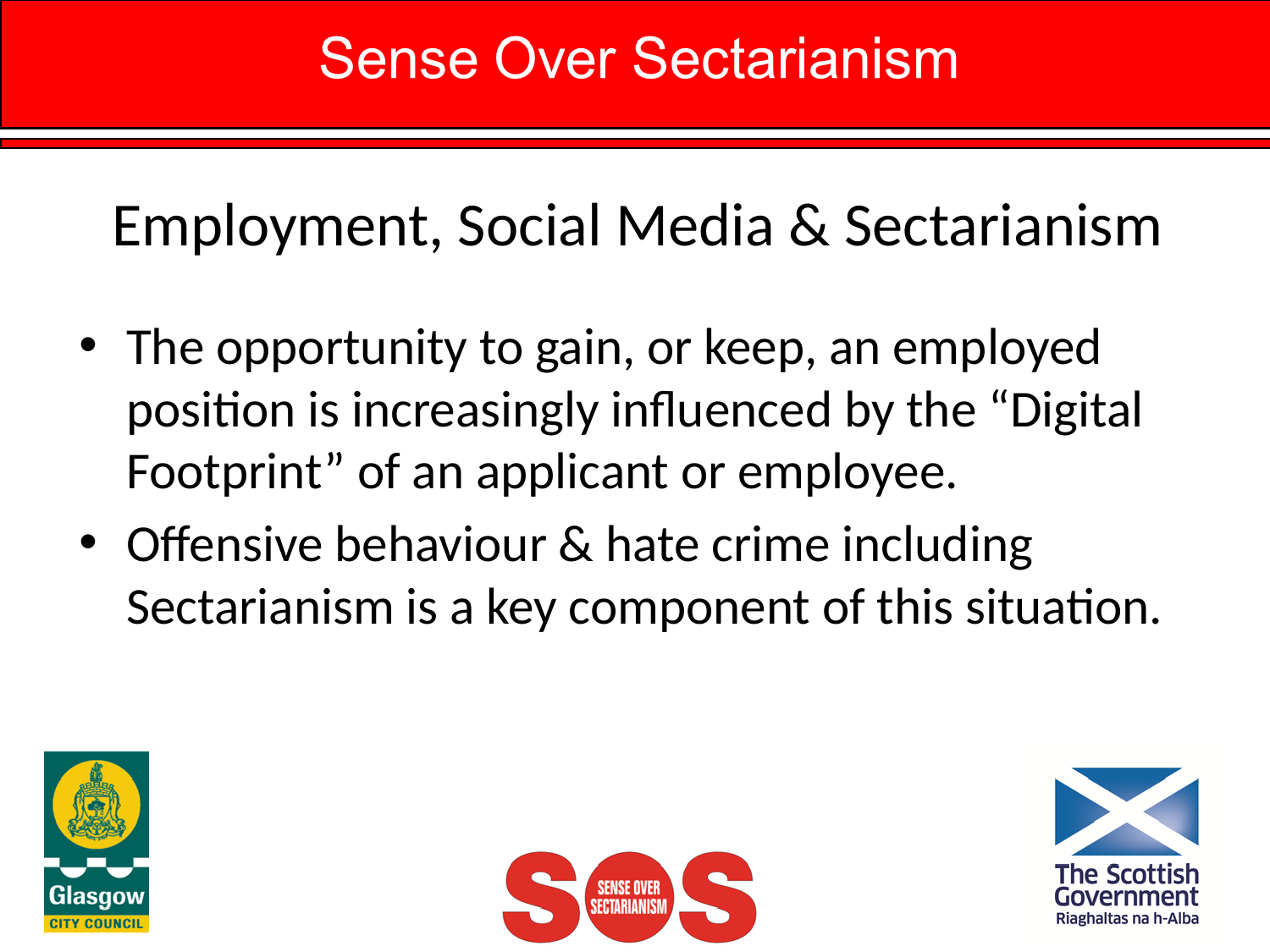

# Employment, Social Media & Sectarianism
The opportunity to gain, or keep, an employed position is increasingly influenced by the “Digital Footprint” of an applicant or employee.
Offensive behaviour & hate crime including Sectarianism is a key component of this situation.